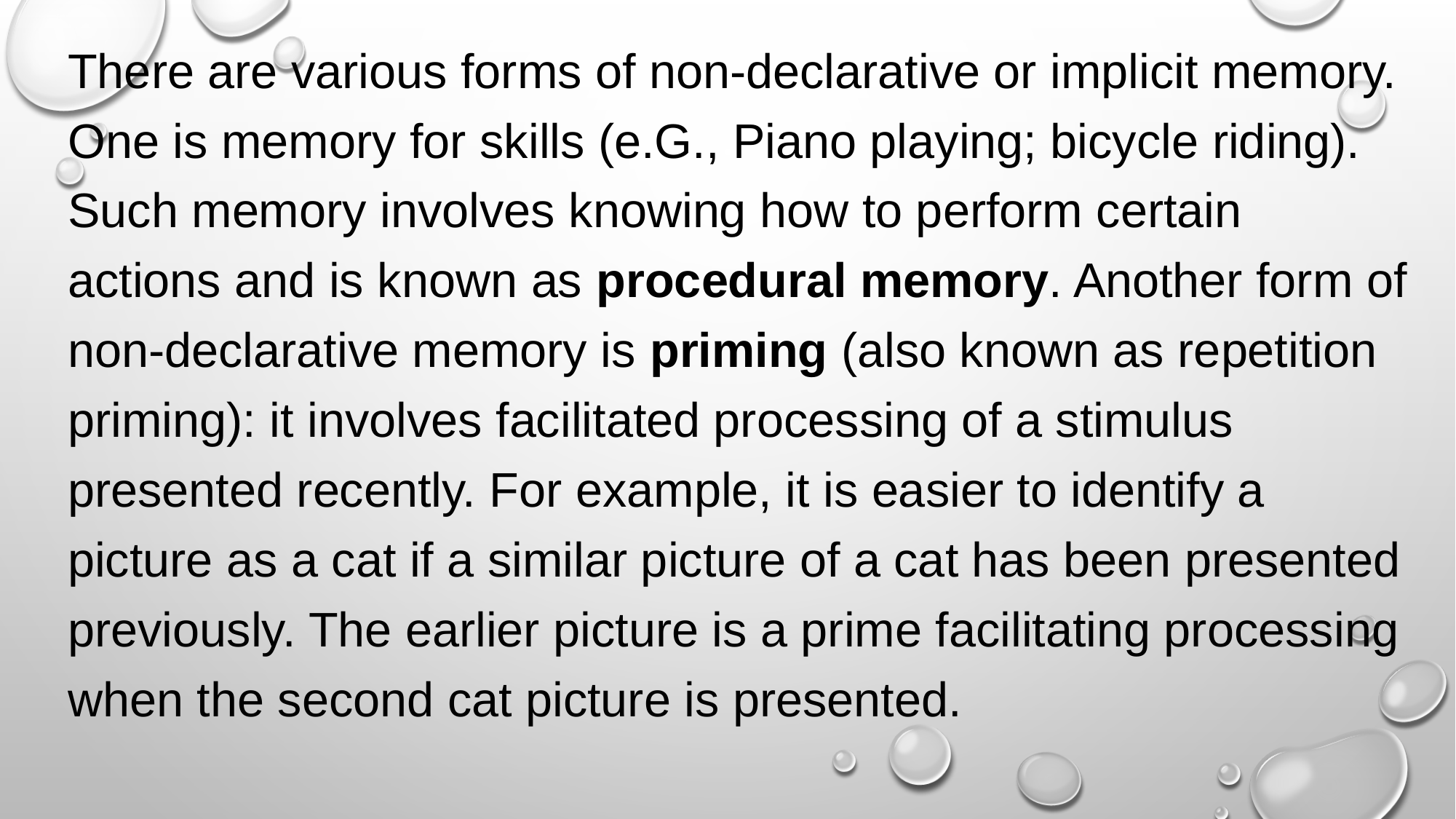

There are various forms of non-declarative or implicit memory. One is memory for skills (e.G., Piano playing; bicycle riding). Such memory involves knowing how to perform certain actions and is known as procedural memory. Another form of non-declarative memory is priming (also known as repetition priming): it involves facilitated processing of a stimulus presented recently. For example, it is easier to identify a picture as a cat if a similar picture of a cat has been presented previously. The earlier picture is a prime facilitating processing when the second cat picture is presented.